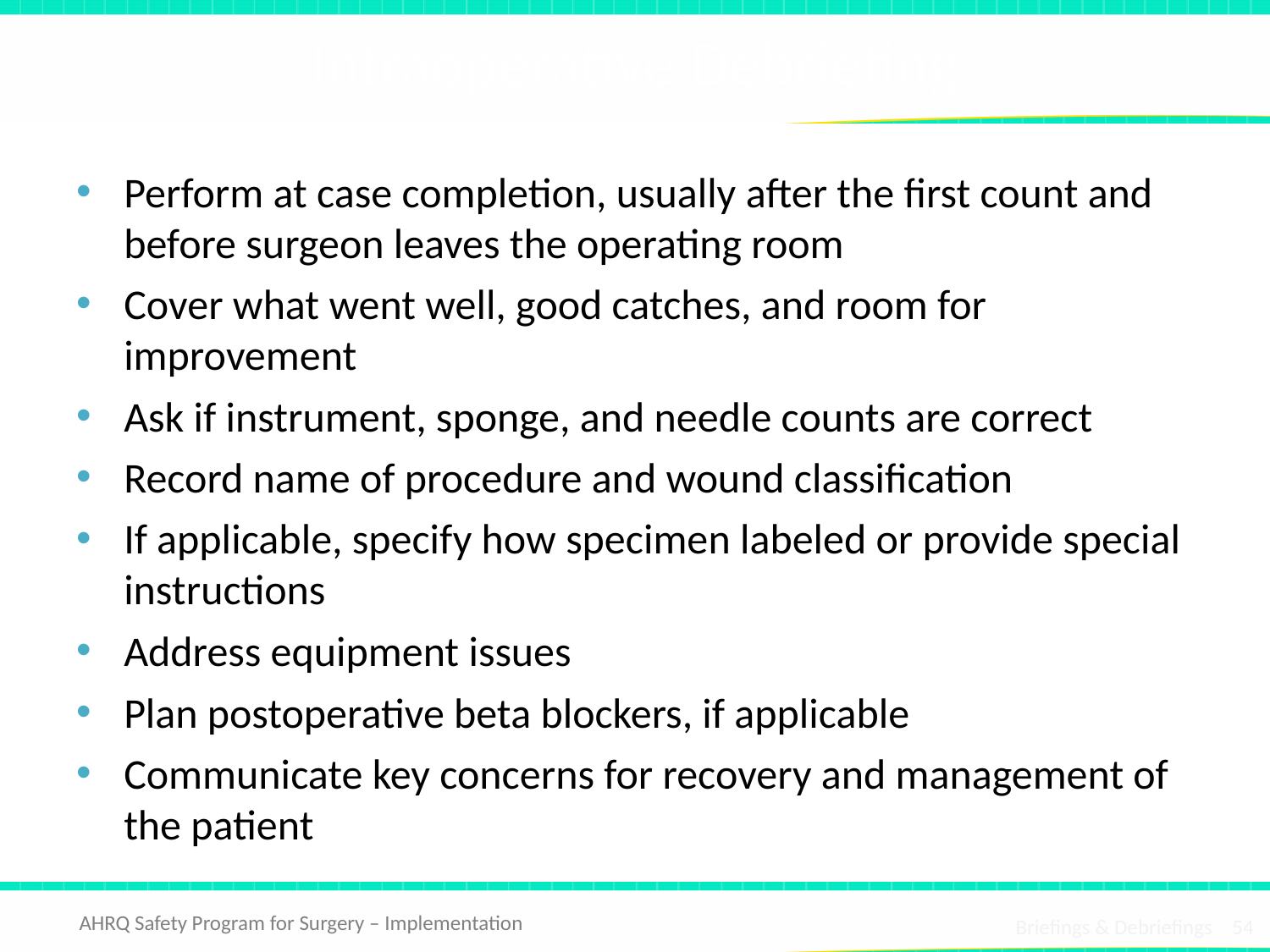

# Intraoperative Debriefing
Perform at case completion, usually after the first count and before surgeon leaves the operating room
Cover what went well, good catches, and room for improvement
Ask if instrument, sponge, and needle counts are correct
Record name of procedure and wound classification
If applicable, specify how specimen labeled or provide special instructions
Address equipment issues
Plan postoperative beta blockers, if applicable
Communicate key concerns for recovery and management of the patient